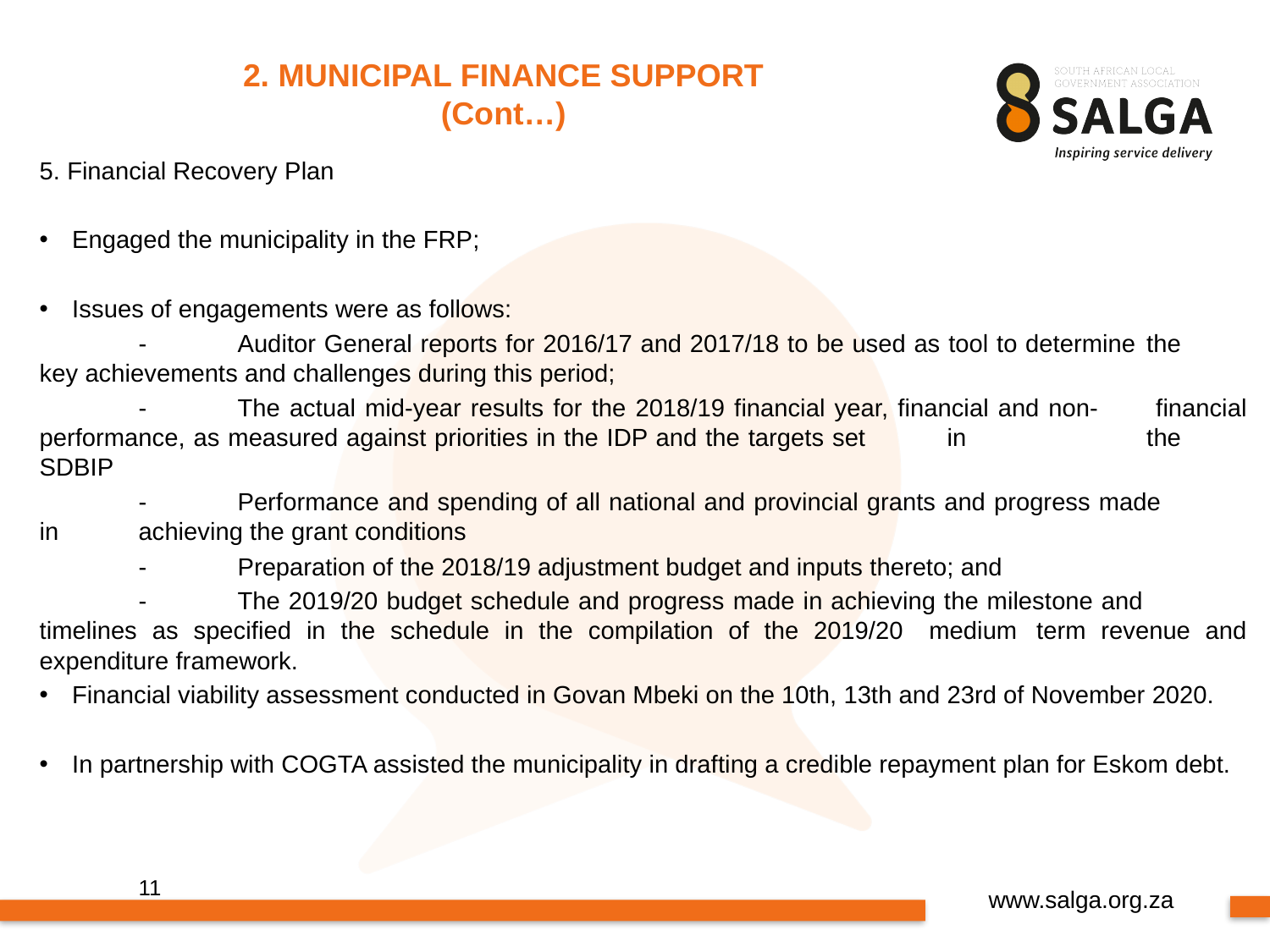

# 2. MUNICIPAL FINANCE SUPPORT (Cont…)
5. Financial Recovery Plan

Engaged the municipality in the FRP;

Issues of engagements were as follows:
	-	Auditor General reports for 2016/17 and 2017/18 to be used as tool to determine 			the 			key achievements and challenges during this period;
	-	The actual mid-year results for the 2018/19 financial year, financial and non-							financial performance, as measured against priorities in the IDP and the targets set 		in 			the 	SDBIP
	-	Performance and spending of all national and provincial grants and progress made 		in 			achieving the grant conditions
	-	Preparation of the 2018/19 adjustment budget and inputs thereto; and
	-	The 2019/20 budget schedule and progress made in achieving the milestone and 					timelines as specified in the schedule in the compilation of the 2019/20 	medium 					term revenue and expenditure framework.
Financial viability assessment conducted in Govan Mbeki on the 10th, 13th and 23rd of November 2020.

In partnership with COGTA assisted the municipality in drafting a credible repayment plan for Eskom debt.

																								11